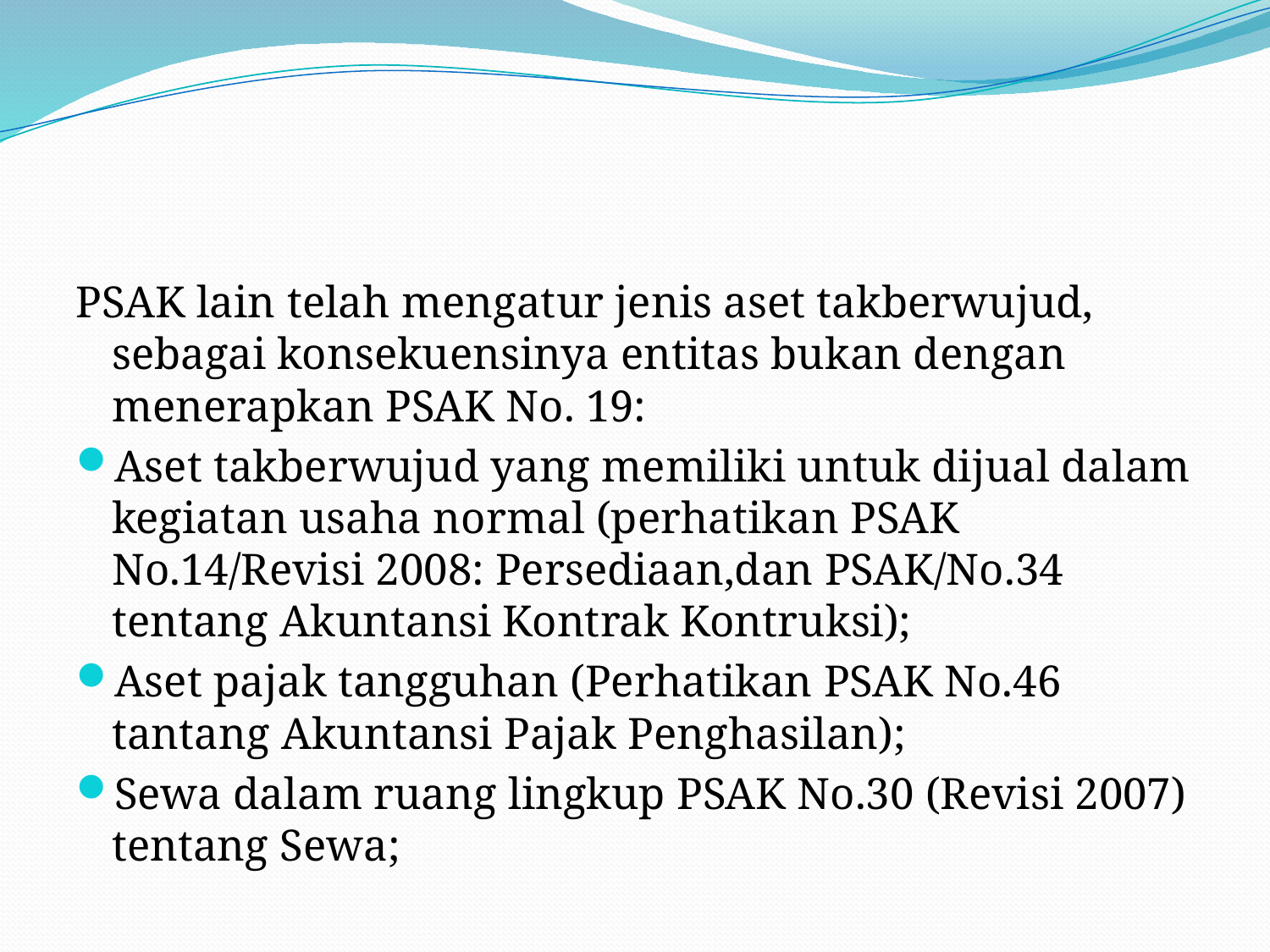

#
PSAK lain telah mengatur jenis aset takberwujud, sebagai konsekuensinya entitas bukan dengan menerapkan PSAK No. 19:
Aset takberwujud yang memiliki untuk dijual dalam kegiatan usaha normal (perhatikan PSAK No.14/Revisi 2008: Persediaan,dan PSAK/No.34 tentang Akuntansi Kontrak Kontruksi);
Aset pajak tangguhan (Perhatikan PSAK No.46  tantang Akuntansi Pajak Penghasilan);
Sewa dalam ruang lingkup PSAK No.30 (Revisi 2007) tentang Sewa;